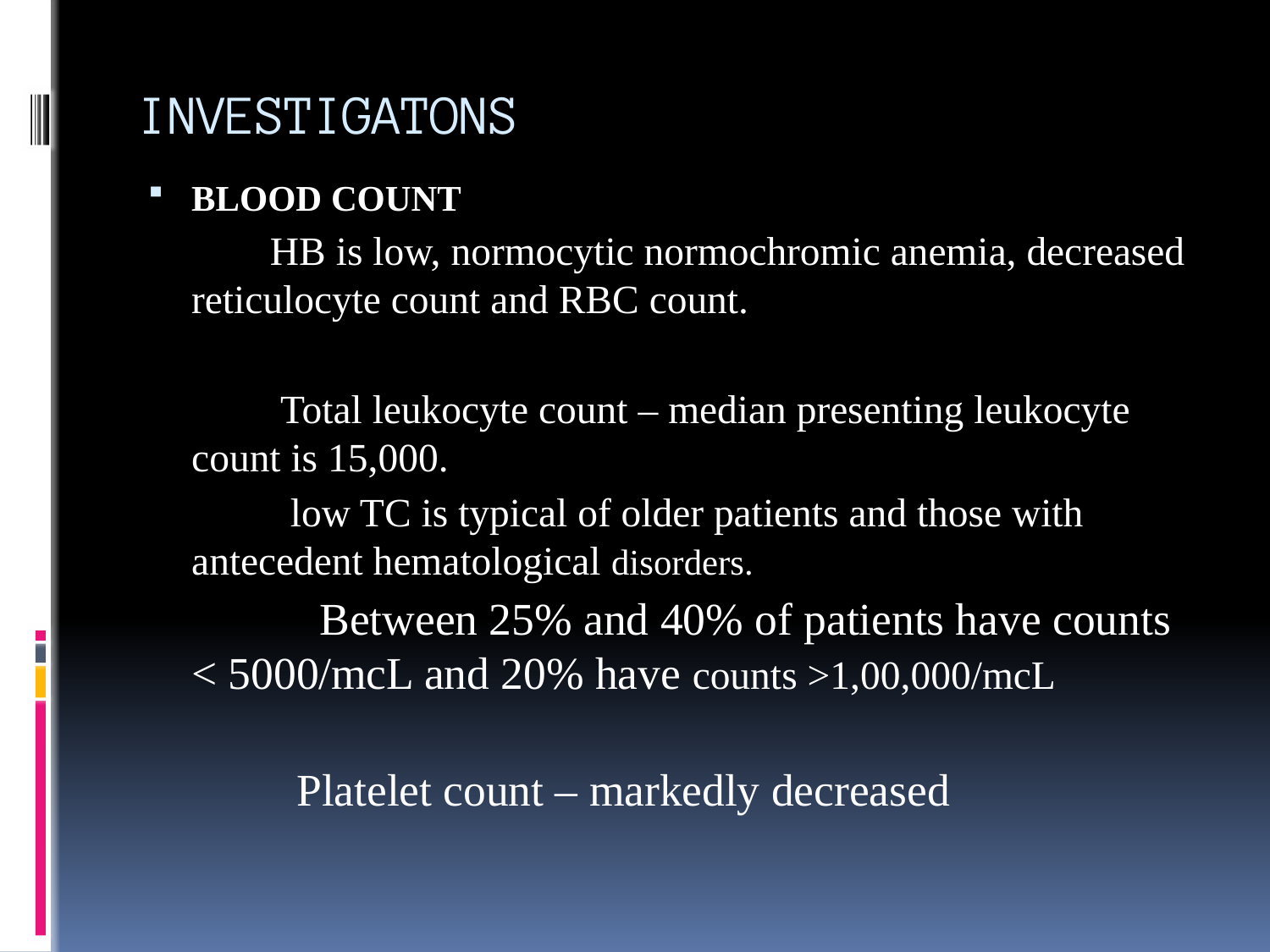

# INVESTIGATONS
BLOOD COUNT
            HB is low, normocytic normochromic anemia, decreased reticulocyte count and RBC count.

             Total leukocyte count – median presenting leukocyte count is 15,000.
              low TC is typical of older patients and those with antecedent hematological disorders.
               Between 25% and 40% of patients have counts < 5000/mcL and 20% have counts >1,00,000/mcL

             Platelet count – markedly decreased